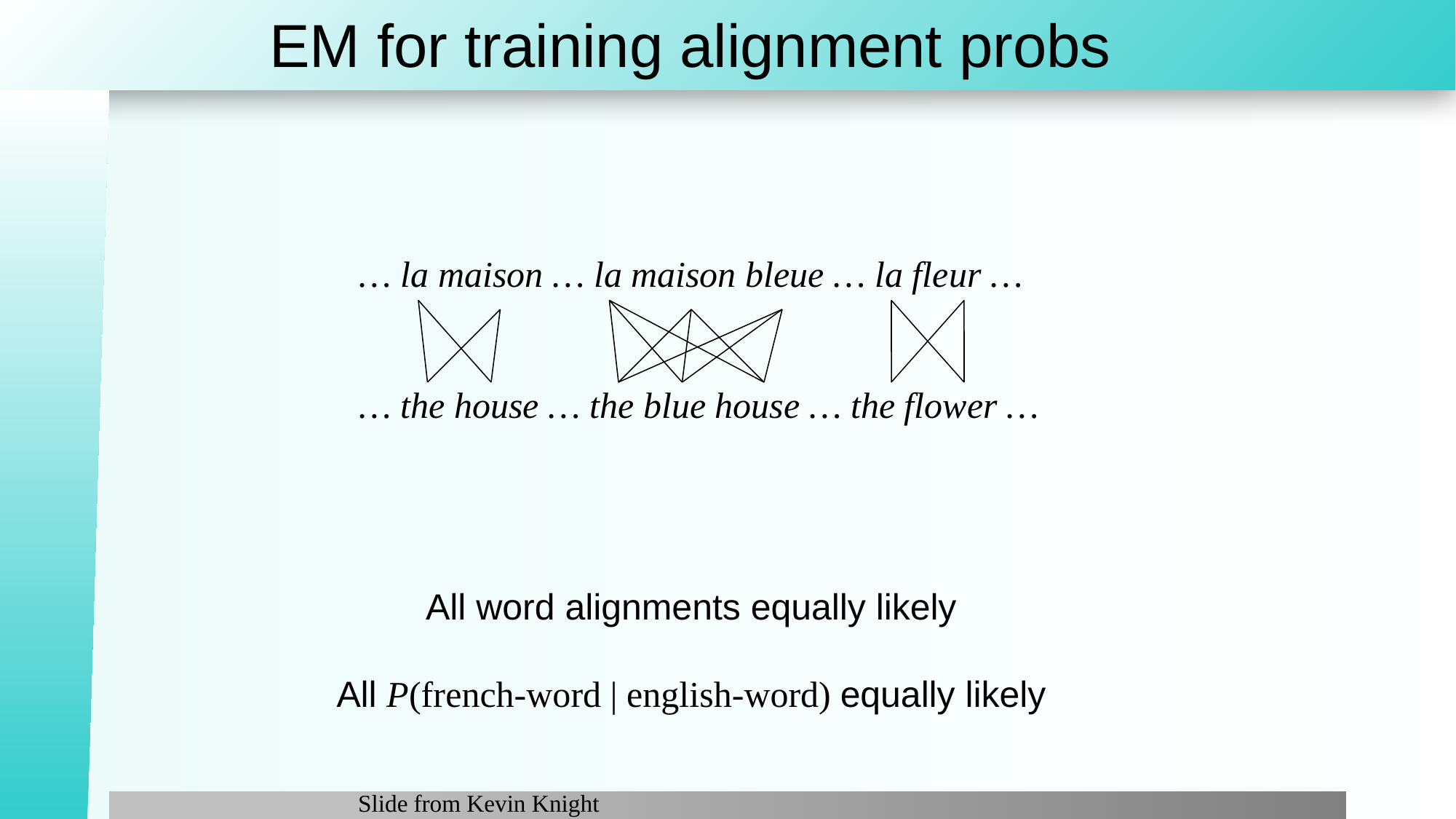

# EM for training alignment probs
… la maison … la maison bleue … la fleur …

… the house … the blue house … the flower …

All word alignments equally likely

All P(french-word | english-word) equally likely
Slide from Kevin Knight